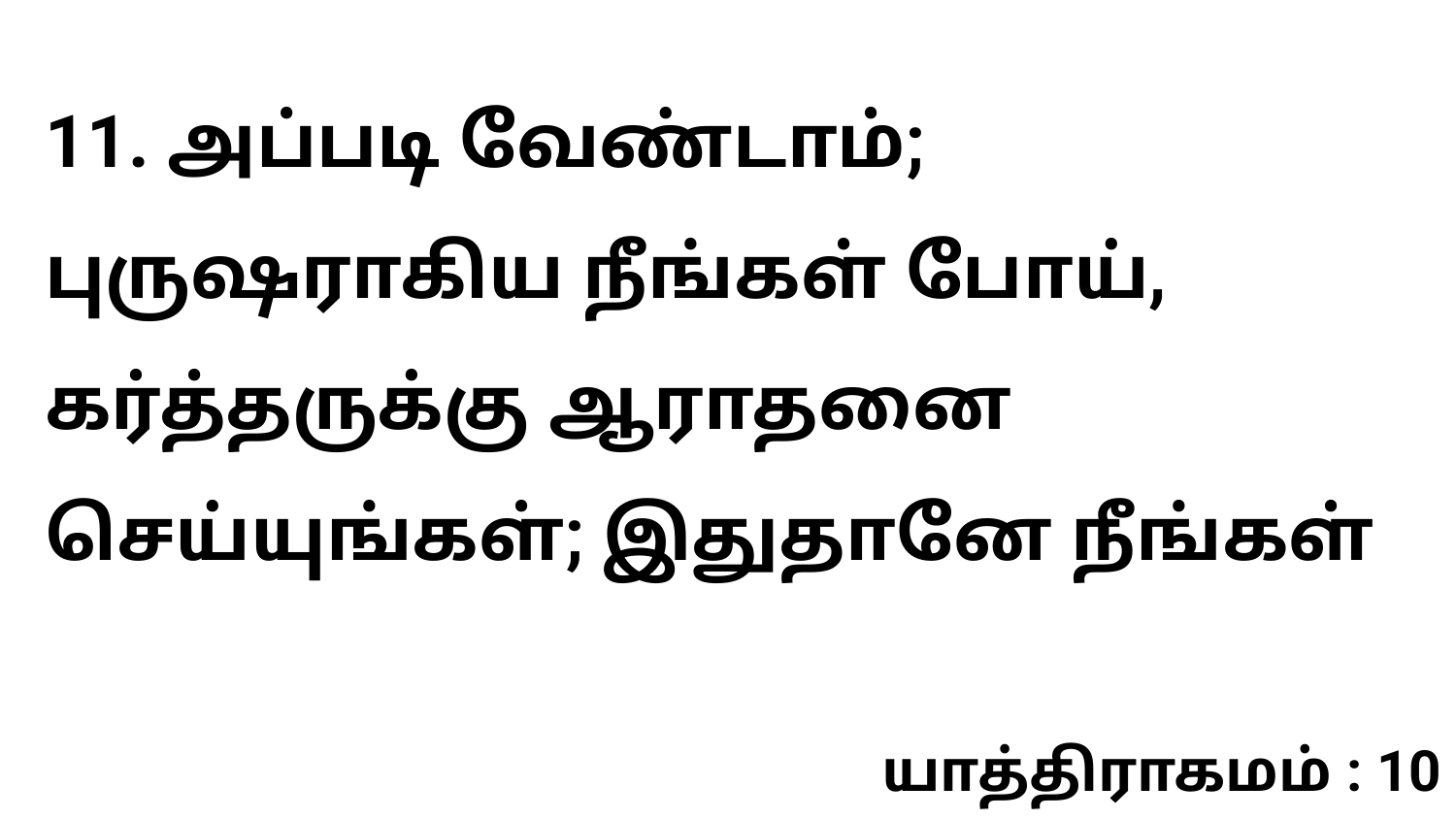

11. அப்படி வேண்டாம்; புருஷராகிய நீங்கள் போய், கர்த்தருக்கு ஆராதனை செய்யுங்கள்; இதுதானே நீங்கள்
யாத்திராகமம் : 10